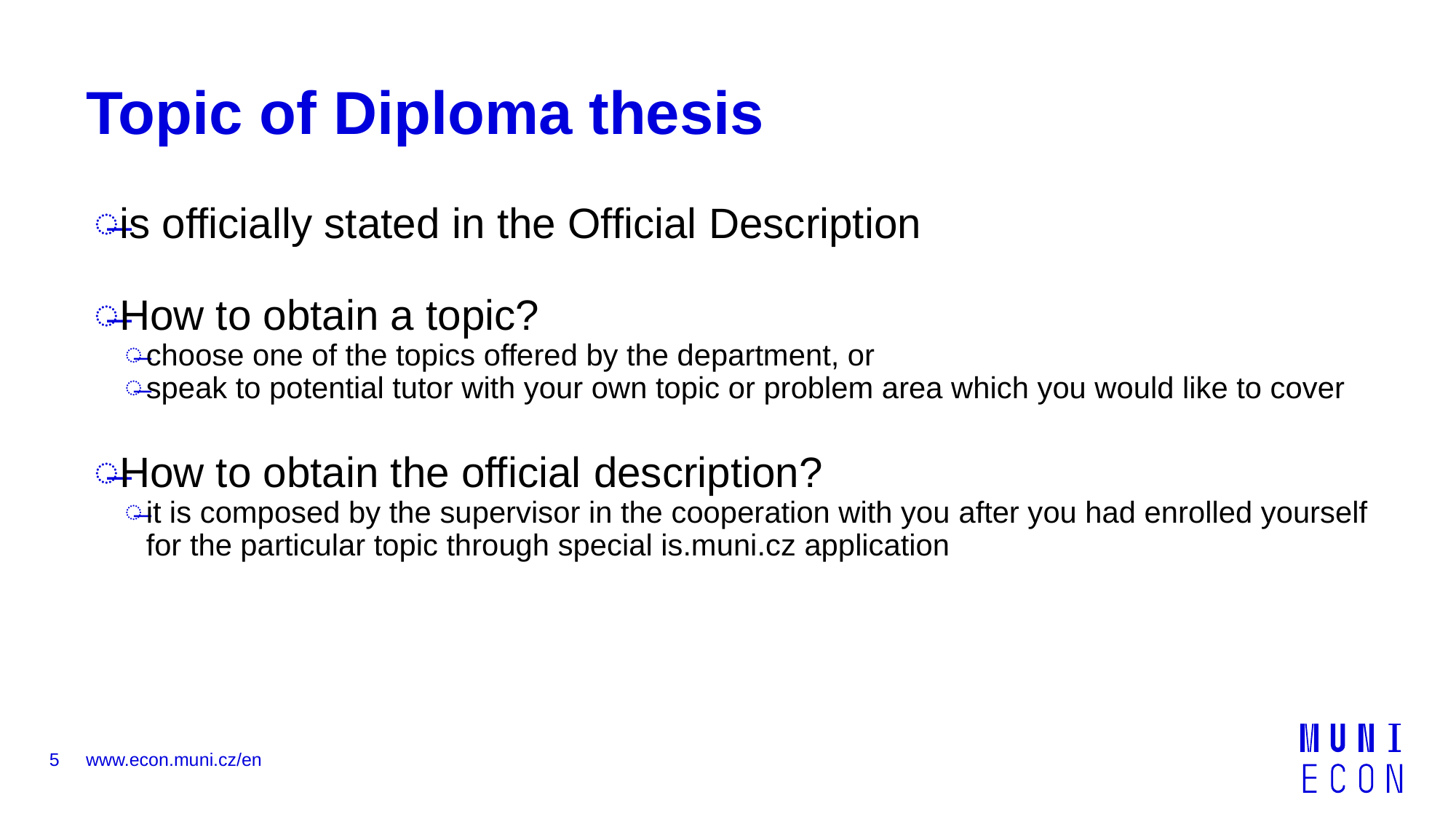

# Topic of Diploma thesis
is officially stated in the Official Description

How to obtain a topic?
choose one of the topics offered by the department, or
speak to potential tutor with your own topic or problem area which you would like to cover

How to obtain the official description?
it is composed by the supervisor in the cooperation with you after you had enrolled yourself for the particular topic through special is.muni.cz application

5
www.econ.muni.cz/en